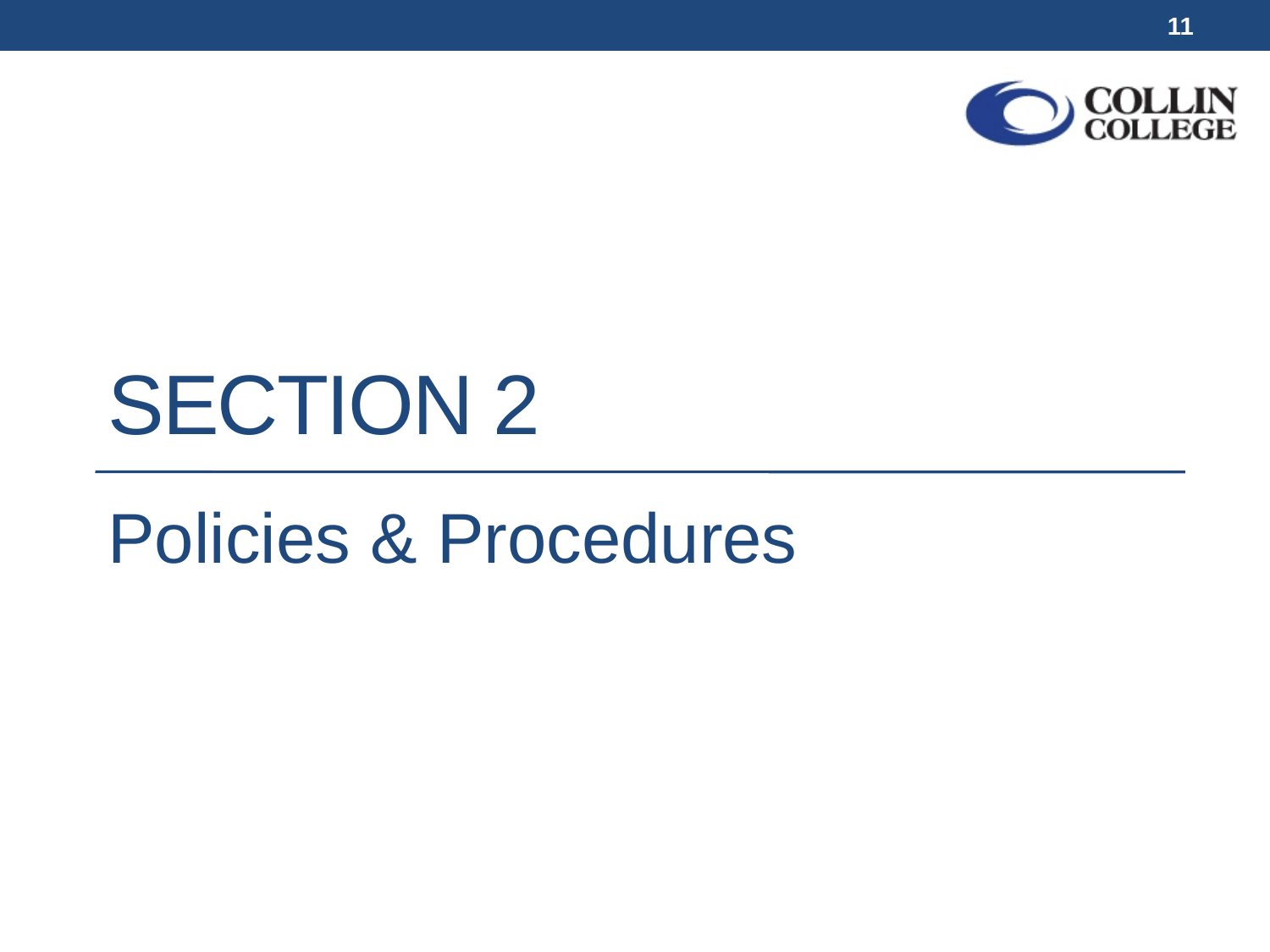

11
# Section 2
Policies & Procedures